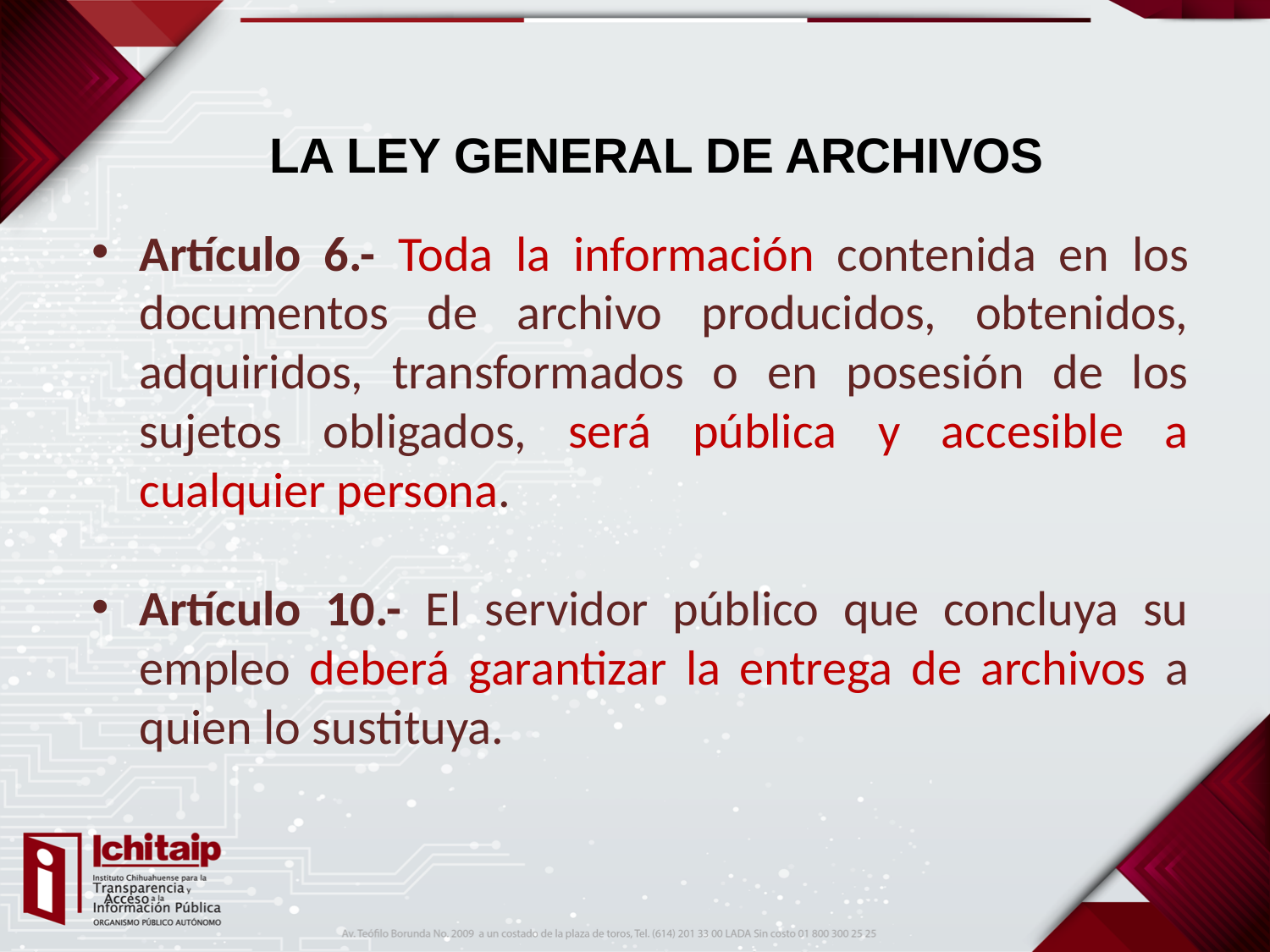

# LA LEY GENERAL DE ARCHIVOS
Artículo 6.- Toda la información contenida en los documentos de archivo producidos, obtenidos, adquiridos, transformados o en posesión de los sujetos obligados, será pública y accesible a cualquier persona.

Artículo 10.- El servidor público que concluya su empleo deberá garantizar la entrega de archivos a quien lo sustituya.